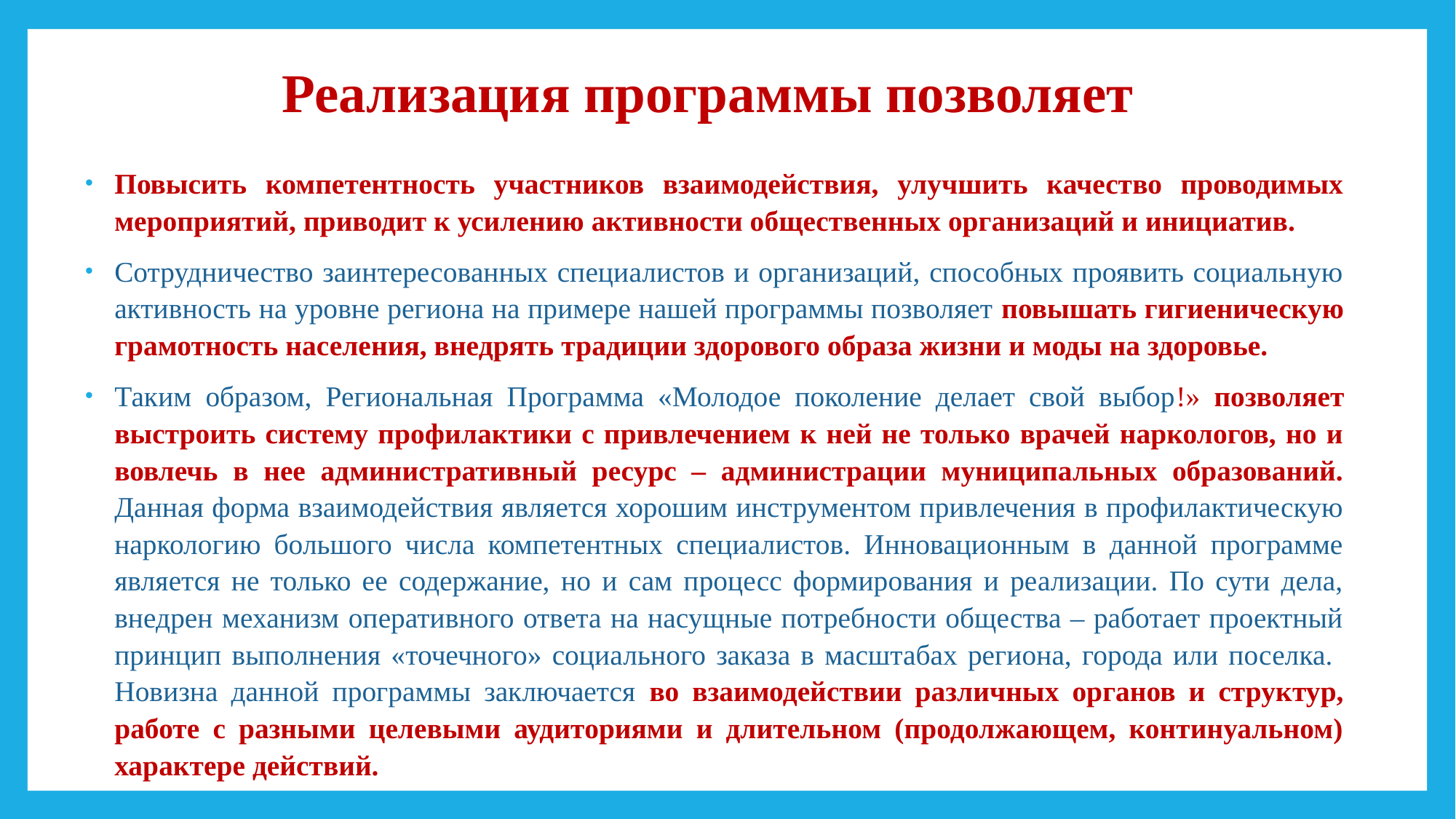

# Реализация программы позволяет
Повысить компетентность участников взаимодействия, улучшить качество проводимых мероприятий, приводит к усилению активности общественных организаций и инициатив.
Сотрудничество заинтересованных специалистов и организаций, способных проявить социальную активность на уровне региона на примере нашей программы позволяет повышать гигиеническую грамотность населения, внедрять традиции здорового образа жизни и моды на здоровье.
Таким образом, Региональная Программа «Молодое поколение делает свой выбор!» позволяет выстроить систему профилактики с привлечением к ней не только врачей наркологов, но и вовлечь в нее административный ресурс – администрации муниципальных образований. Данная форма взаимодействия является хорошим инструментом привлечения в профилактическую наркологию большого числа компетентных специалистов. Инновационным в данной программе является не только ее содержание, но и сам процесс формирования и реализации. По сути дела, внедрен механизм оперативного ответа на насущные потребности общества – работает проектный принцип выполнения «точечного» социального заказа в масштабах региона, города или поселка.  Новизна данной программы заключается во взаимодействии различных органов и структур, работе с разными целевыми аудиториями и длительном (продолжающем, континуальном) характере действий.